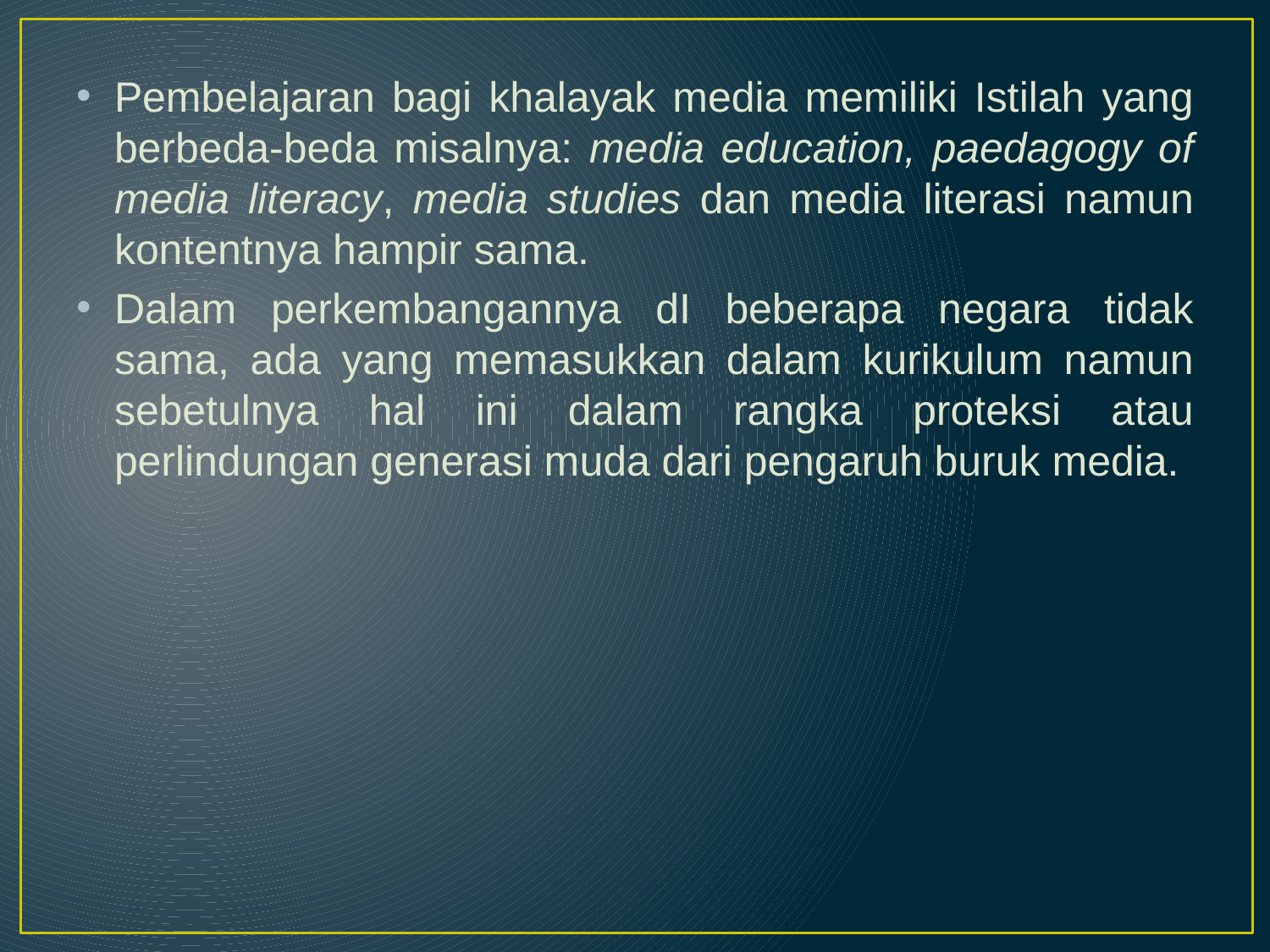

Pembelajaran bagi khalayak media memiliki Istilah yang berbeda-beda misalnya: media education, paedagogy of media literacy, media studies dan media literasi namun kontentnya hampir sama.
Dalam perkembangannya dI beberapa negara tidak sama, ada yang memasukkan dalam kurikulum namun sebetulnya hal ini dalam rangka proteksi atau perlindungan generasi muda dari pengaruh buruk media.